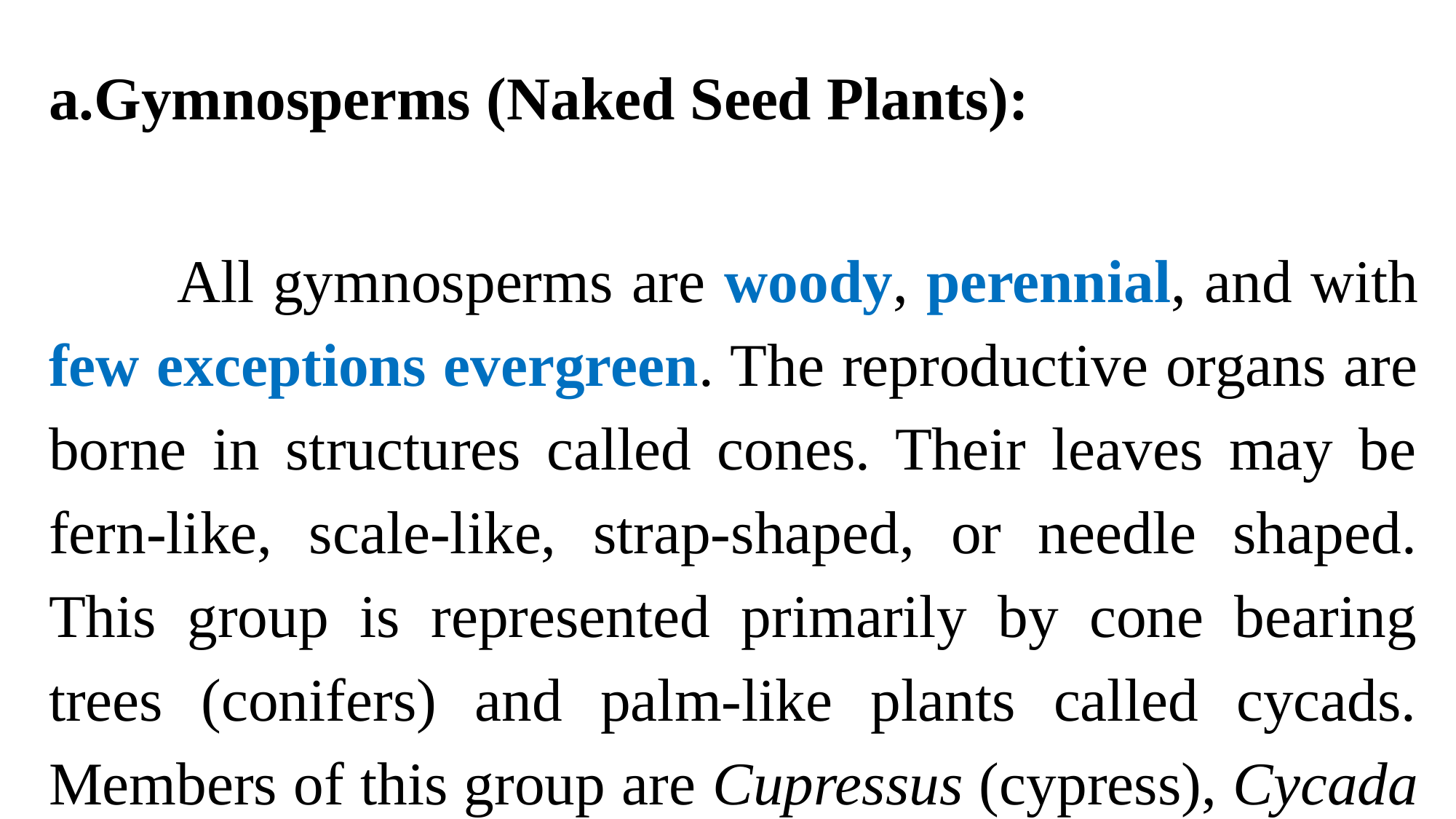

Gymnosperms (Naked Seed Plants):
       All gymnosperms are woody, perennial, and with few exceptions evergreen. The reproductive organs are borne in structures called cones. Their leaves may be fern-like, scale-like, strap-shaped, or needle shaped. This group is represented primarily by cone bearing trees (conifers) and palm-like plants called cycads. Members of this group are Cupressus (cypress), Cycada (cycads), Ginkgo, (pine) Pinus and Cedrars.